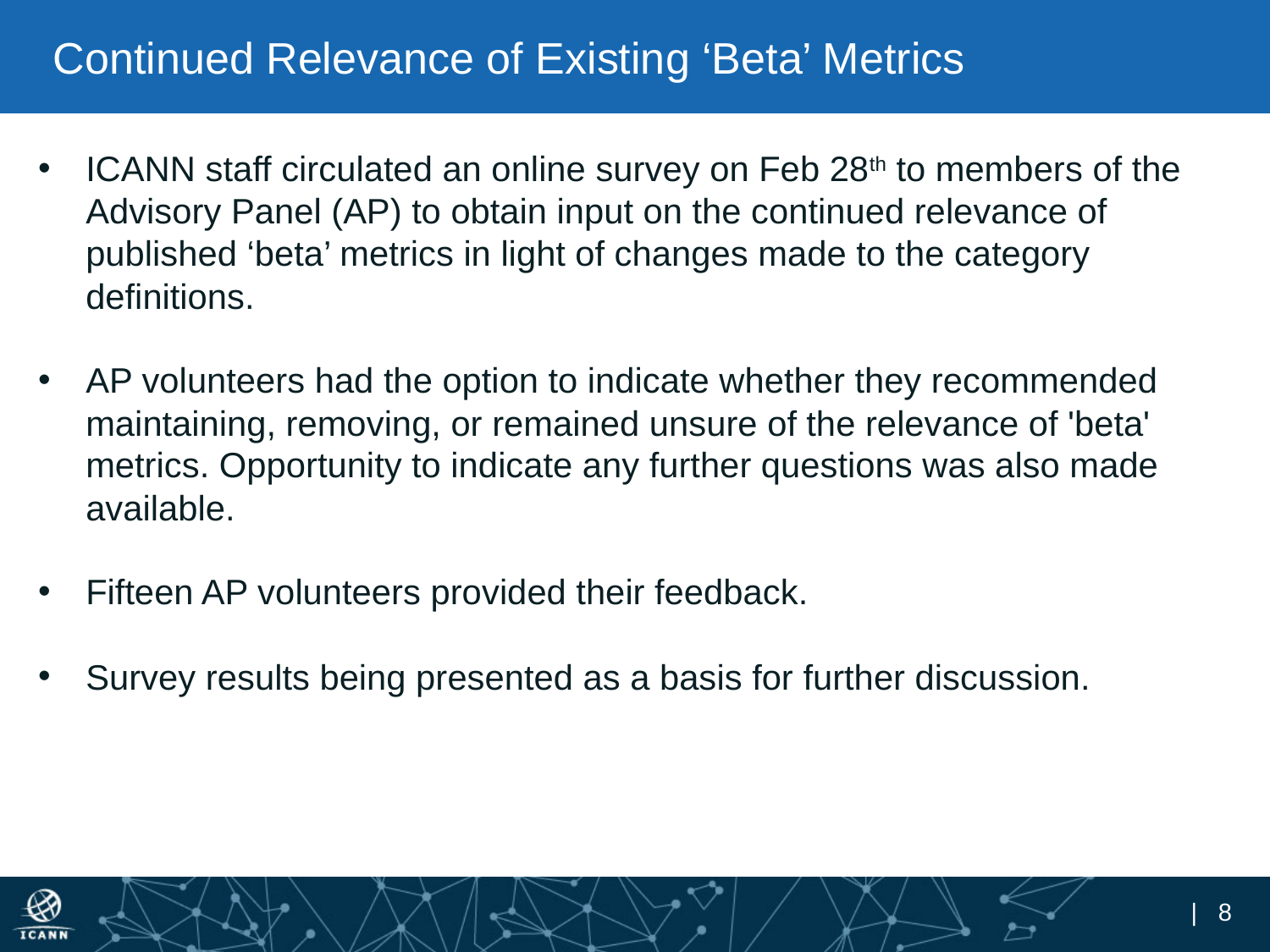

# Continued Relevance of Existing ‘Beta’ Metrics
ICANN staff circulated an online survey on Feb 28th to members of the Advisory Panel (AP) to obtain input on the continued relevance of published ‘beta’ metrics in light of changes made to the category definitions.

AP volunteers had the option to indicate whether they recommended maintaining, removing, or remained unsure of the relevance of 'beta' metrics. Opportunity to indicate any further questions was also made available.

Fifteen AP volunteers provided their feedback.

Survey results being presented as a basis for further discussion.